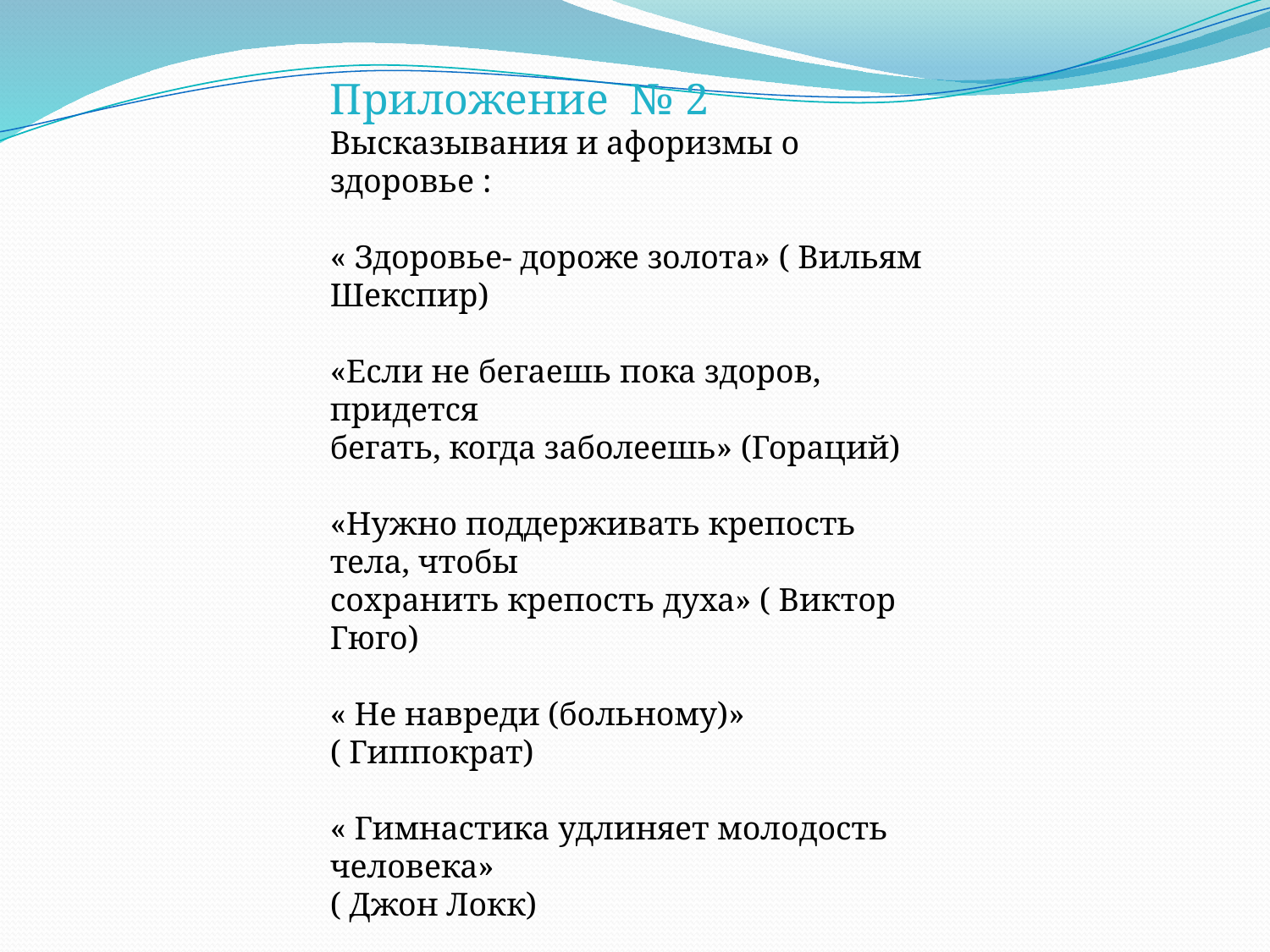

Приложение  № 2
Высказывания и афоризмы о здоровье :

« Здоровье- дороже золота» ( Вильям Шекспир)
«Если не бегаешь пока здоров, придется
бегать, когда заболеешь» (Гораций)

«Нужно поддерживать крепость тела, чтобы
сохранить крепость духа» ( Виктор Гюго)
« Не навреди (больному)» ( Гиппократ)
« Гимнастика удлиняет молодость человека»
( Джон Локк)